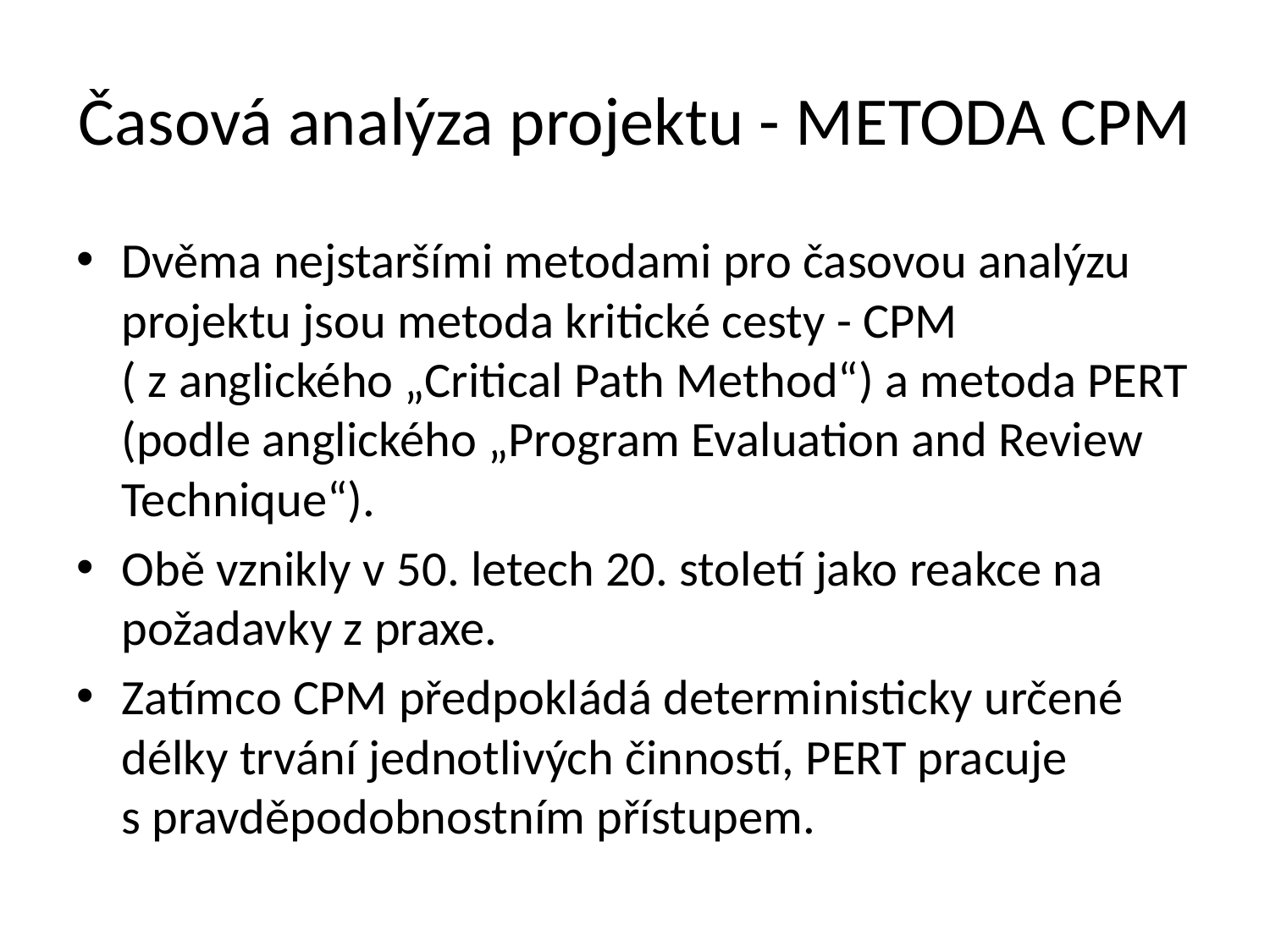

# Časová analýza projektu - Metoda CPM
Dvěma nejstaršími metodami pro časovou analýzu projektu jsou metoda kritické cesty - CPM ( z anglického „Critical Path Method“) a metoda PERT (podle anglického „Program Evaluation and Review Technique“).
Obě vznikly v 50. letech 20. století jako reakce na požadavky z praxe.
Zatímco CPM předpokládá deterministicky určené délky trvání jednotlivých činností, PERT pracuje s pravděpodobnostním přístupem.